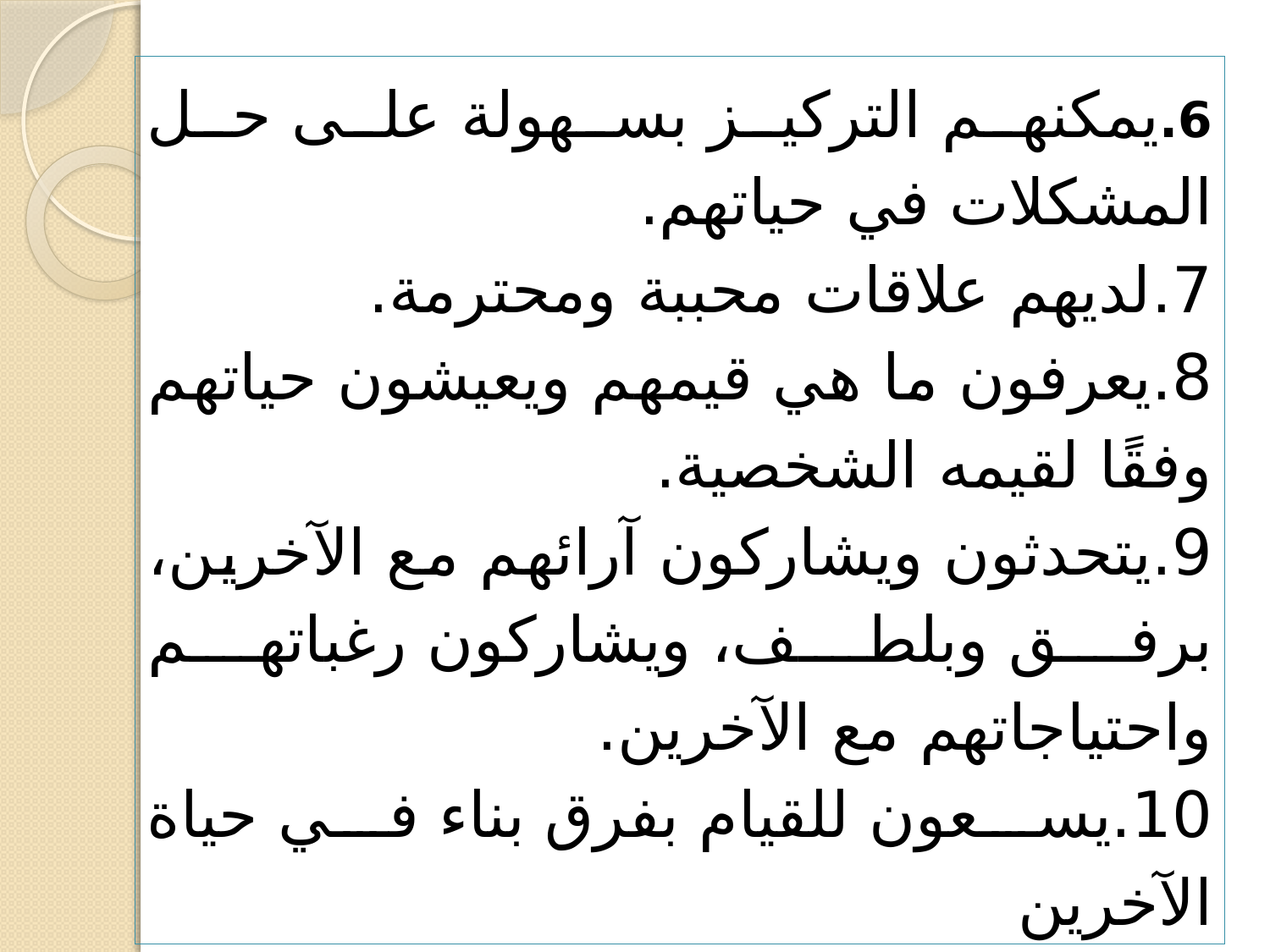

6.	يمكنهم التركيز بسهولة على حل المشكلات في حياتهم.
7.	لديهم علاقات محببة ومحترمة.
8.	يعرفون ما هي قيمهم ويعيشون حياتهم وفقًا لقيمه الشخصية.
9.	يتحدثون ويشاركون آرائهم مع الآخرين، برفق وبلطف، ويشاركون رغباتهم واحتياجاتهم مع الآخرين.
10.	يسعون للقيام بفرق بناء في حياة الآخرين